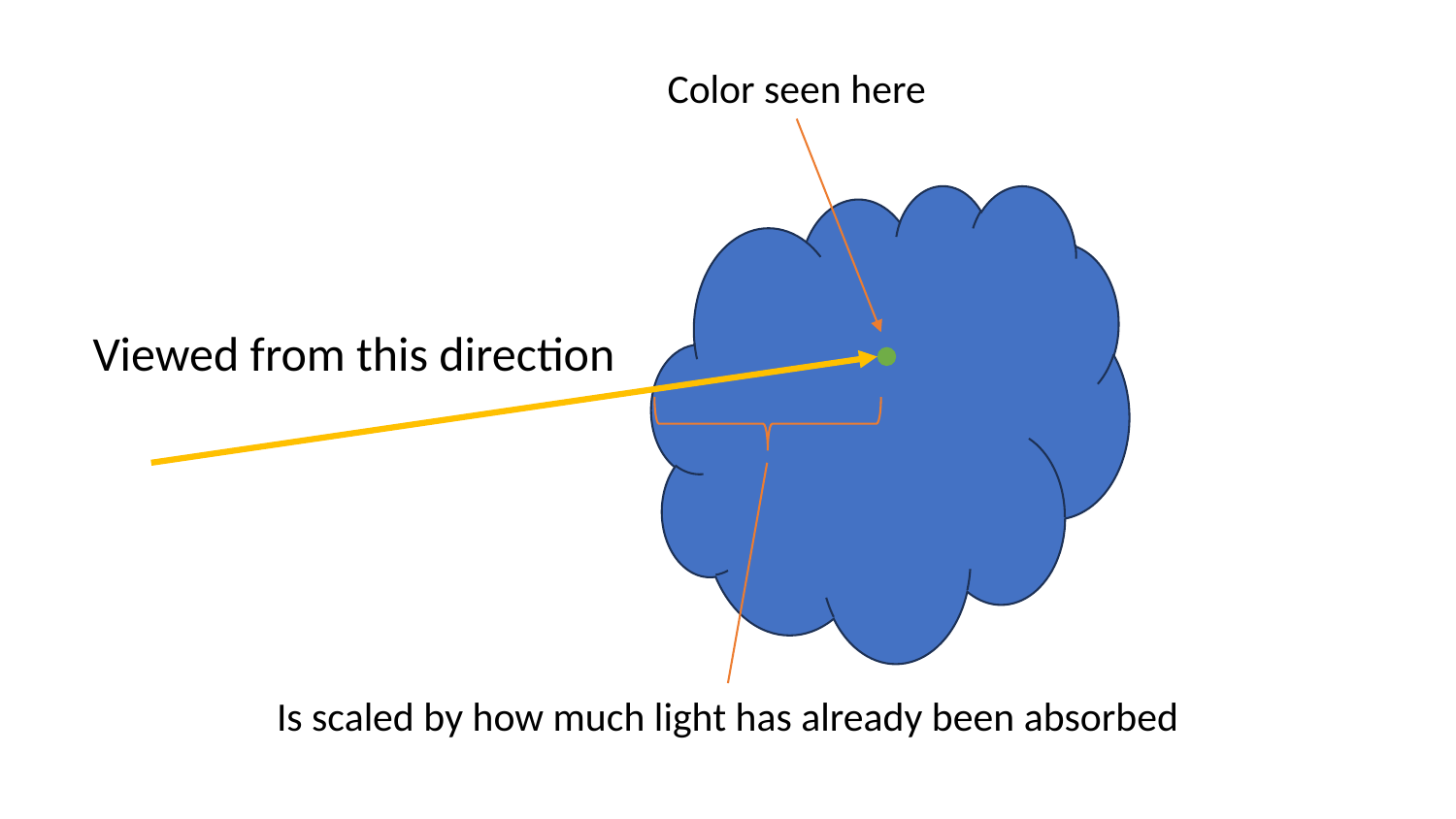

Color seen here

Viewed from this direction
Is scaled by how much light has already been absorbed